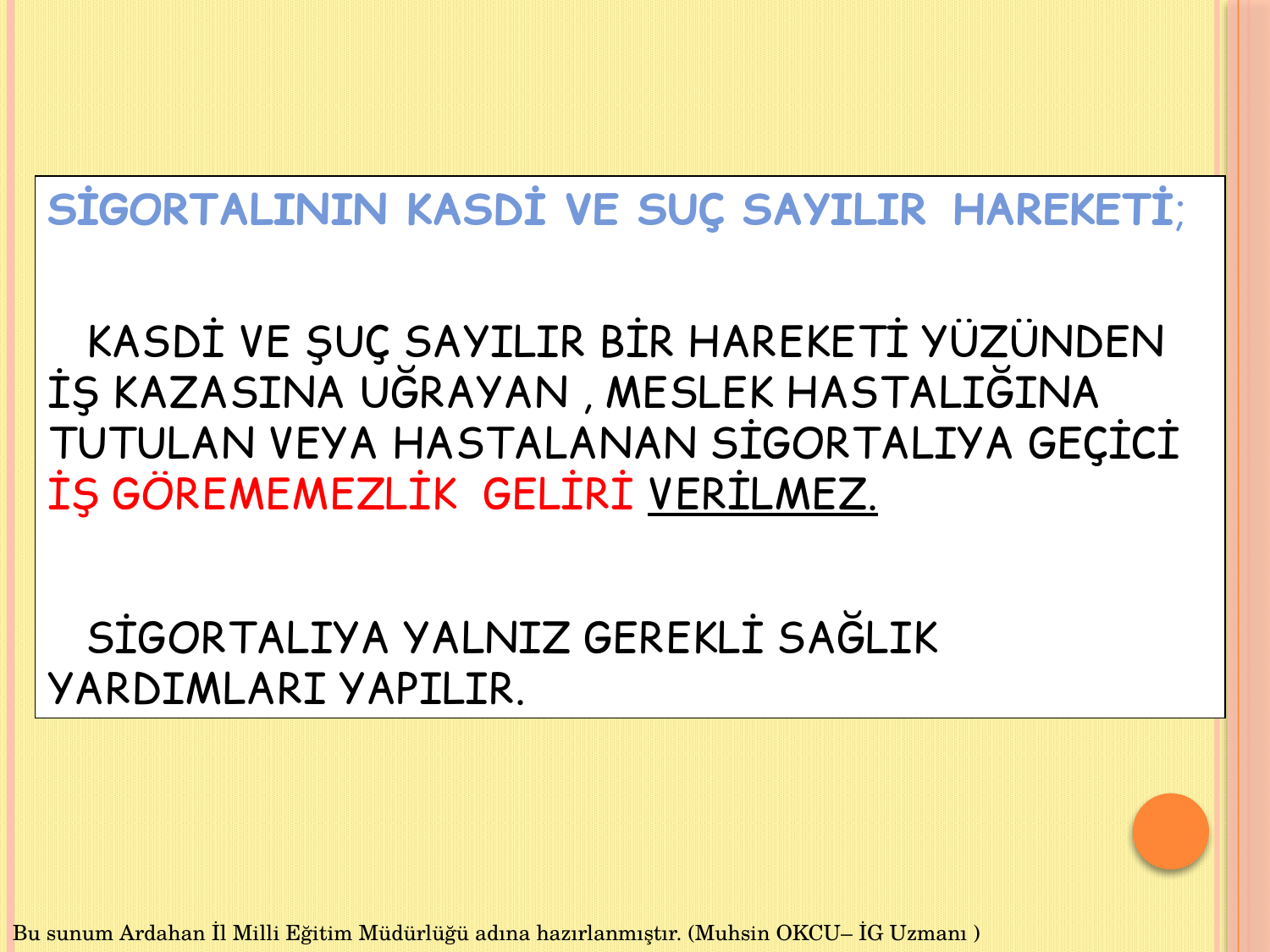

SİGORTALININ KASDİ VE SUÇ SAYILIR  HAREKETİ;

   KASDİ VE ŞUÇ SAYILIR BİR HAREKETİ YÜZÜNDEN İŞ KAZASINA UĞRAYAN , MESLEK HASTALIĞINA TUTULAN VEYA HASTALANAN SİGORTALIYA GEÇİCİ İŞ GÖREMEMEZLİK  GELİRİ VERİLMEZ.

   SİGORTALIYA YALNIZ GEREKLİ SAĞLIK YARDIMLARI YAPILIR.
Bu sunum Ardahan İl Milli Eğitim Müdürlüğü adına hazırlanmıştır. (Muhsin OKCU– İG Uzmanı )